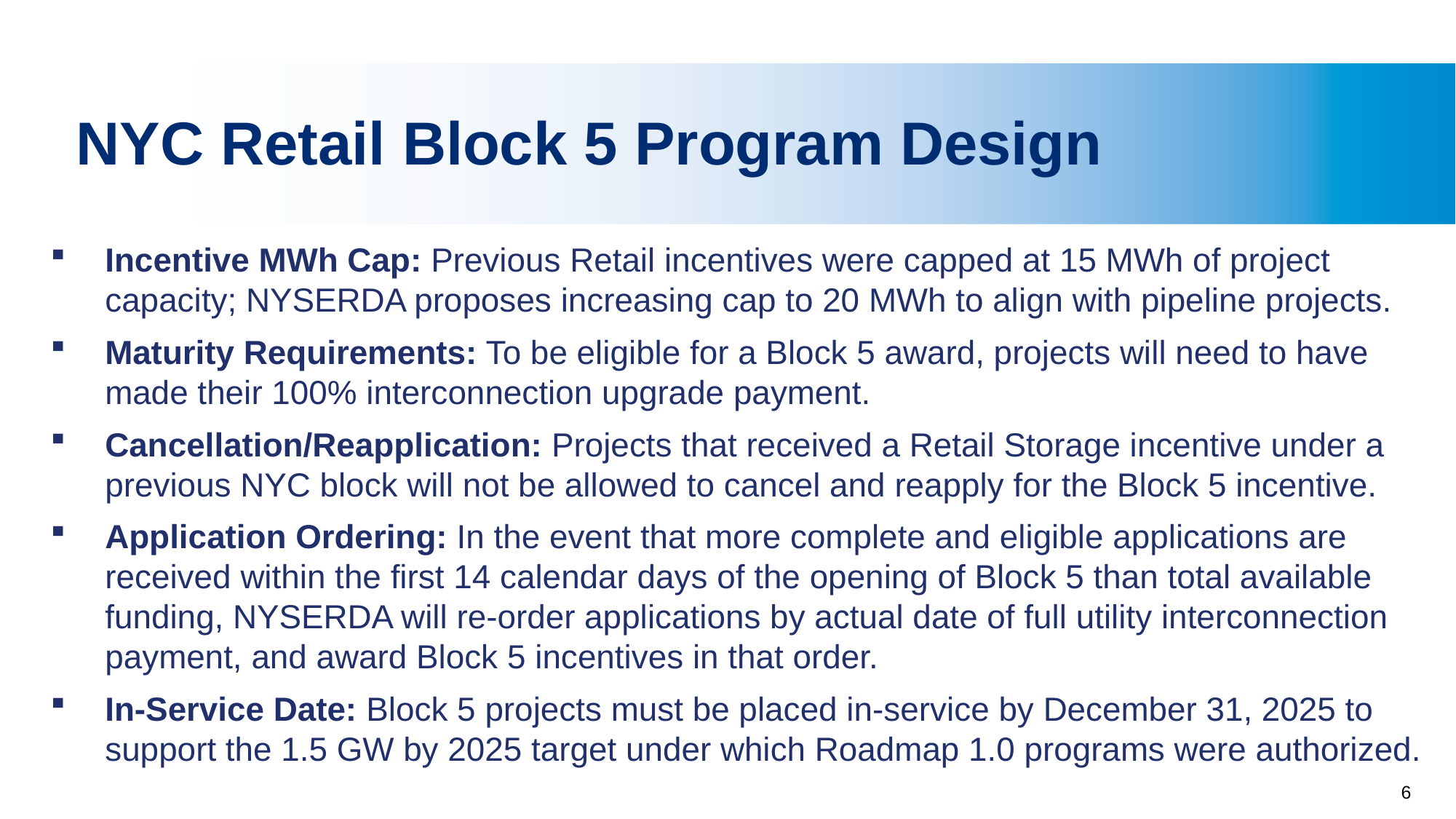

# NYC Retail Block 5 Program Design
Incentive MWh Cap: Previous Retail incentives were capped at 15 MWh of project capacity; NYSERDA proposes increasing cap to 20 MWh to align with pipeline projects.
Maturity Requirements: To be eligible for a Block 5 award, projects will need to have made their 100% interconnection upgrade payment.
Cancellation/Reapplication: Projects that received a Retail Storage incentive under a previous NYC block will not be allowed to cancel and reapply for the Block 5 incentive.
Application Ordering: In the event that more complete and eligible applications are received within the first 14 calendar days of the opening of Block 5 than total available funding, NYSERDA will re-order applications by actual date of full utility interconnection payment, and award Block 5 incentives in that order.
In-Service Date: Block 5 projects must be placed in-service by December 31, 2025 to support the 1.5 GW by 2025 target under which Roadmap 1.0 programs were authorized.
6